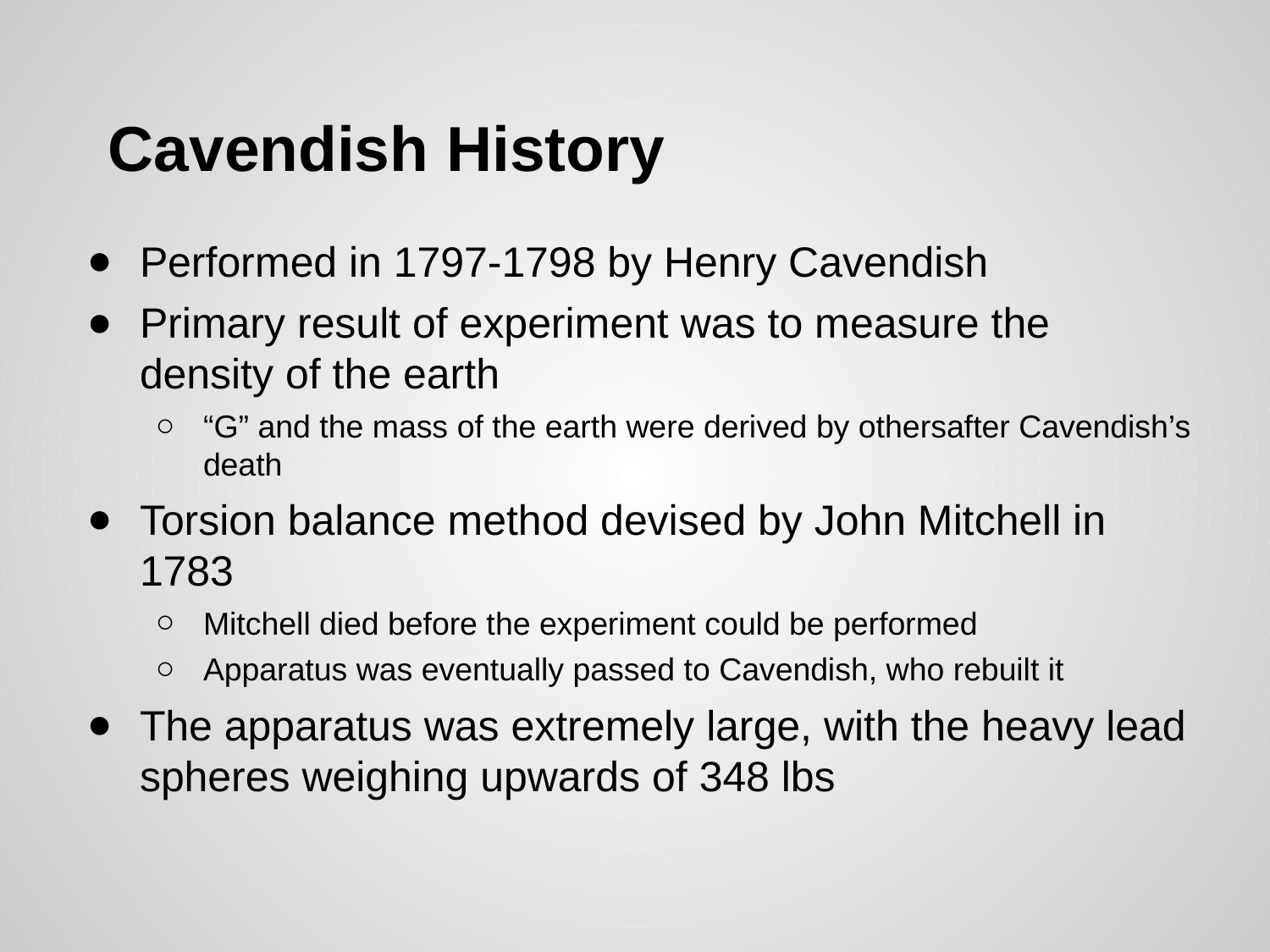

# Cavendish History
Performed in 1797-1798 by Henry Cavendish
Primary result of experiment was to measure the density of the earth
“G” and the mass of the earth were derived by othersafter Cavendish’s death
Torsion balance method devised by John Mitchell in 1783
Mitchell died before the experiment could be performed
Apparatus was eventually passed to Cavendish, who rebuilt it
The apparatus was extremely large, with the heavy lead spheres weighing upwards of 348 lbs